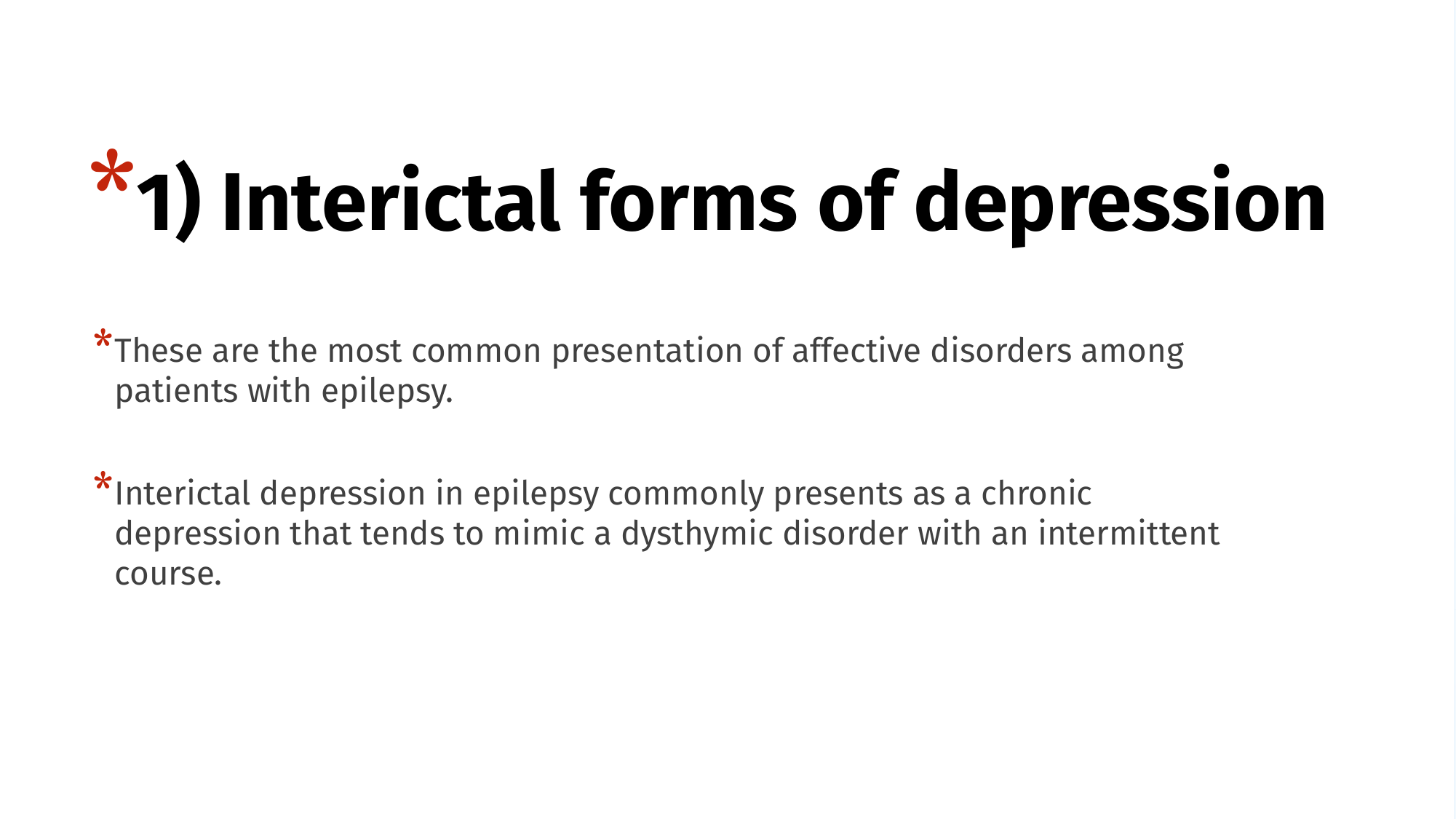

# 1) Interictal forms of depression
These are the most common presentation of affective disorders among patients with epilepsy.

Interictal depression in epilepsy commonly presents as a chronic depression that tends to mimic a dysthymic disorder with an intermittent course.